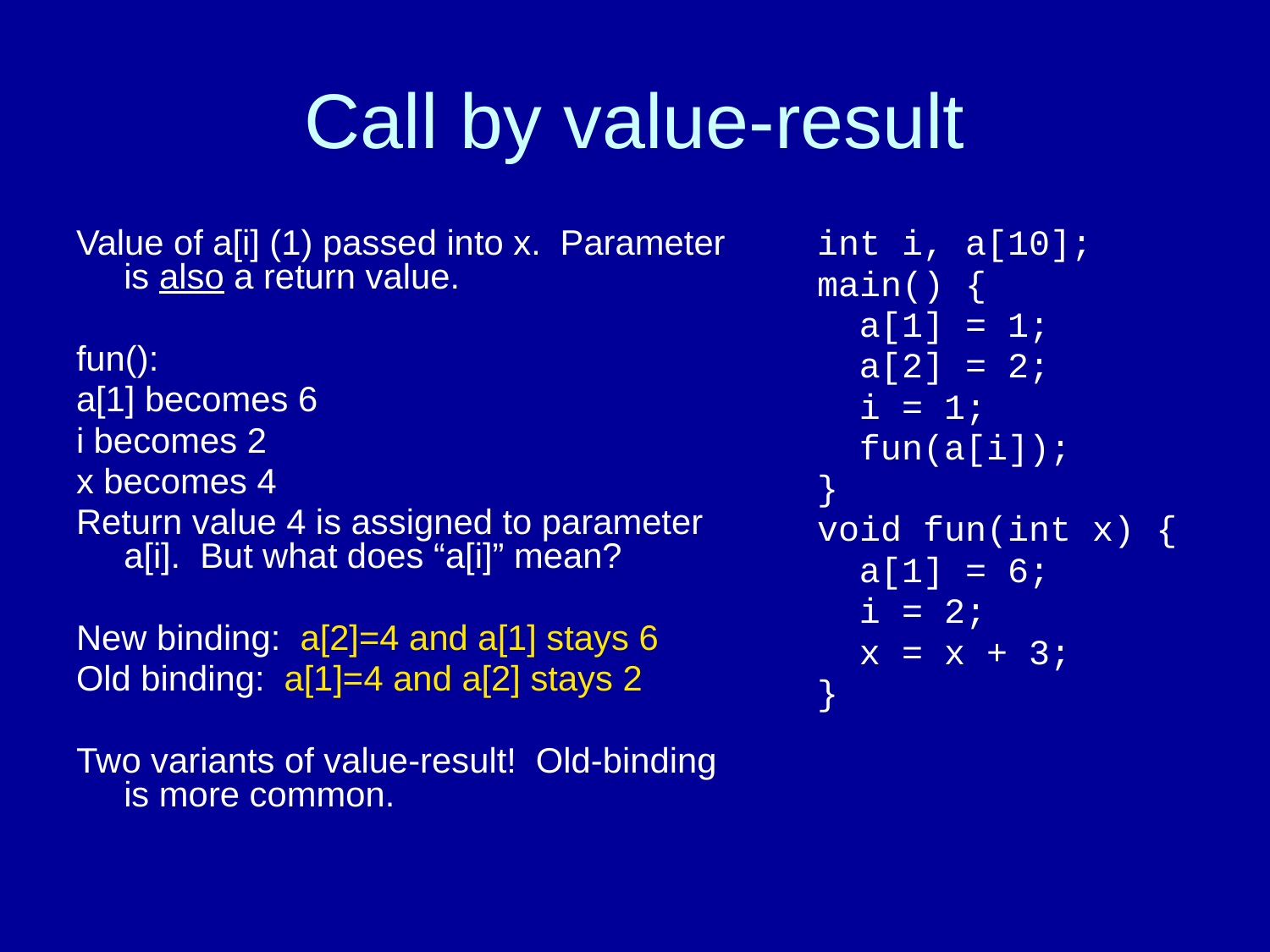

# Call by value-result
Value of a[i] (1) passed into x.  Parameter is also a return value.

fun():
a[1] becomes 6
i becomes 2
x becomes 4
Return value 4 is assigned to parameter a[i].  But what does “a[i]” mean?

New binding:  a[2]=4 and a[1] stays 6
Old binding:  a[1]=4 and a[2] stays 2

Two variants of value-result!  Old-binding is more common.
int i, a[10];
main() {
  a[1] = 1;
  a[2] = 2;
  i = 1;
  fun(a[i]);
}
void fun(int x) {
  a[1] = 6;
  i = 2;
  x = x + 3;
}